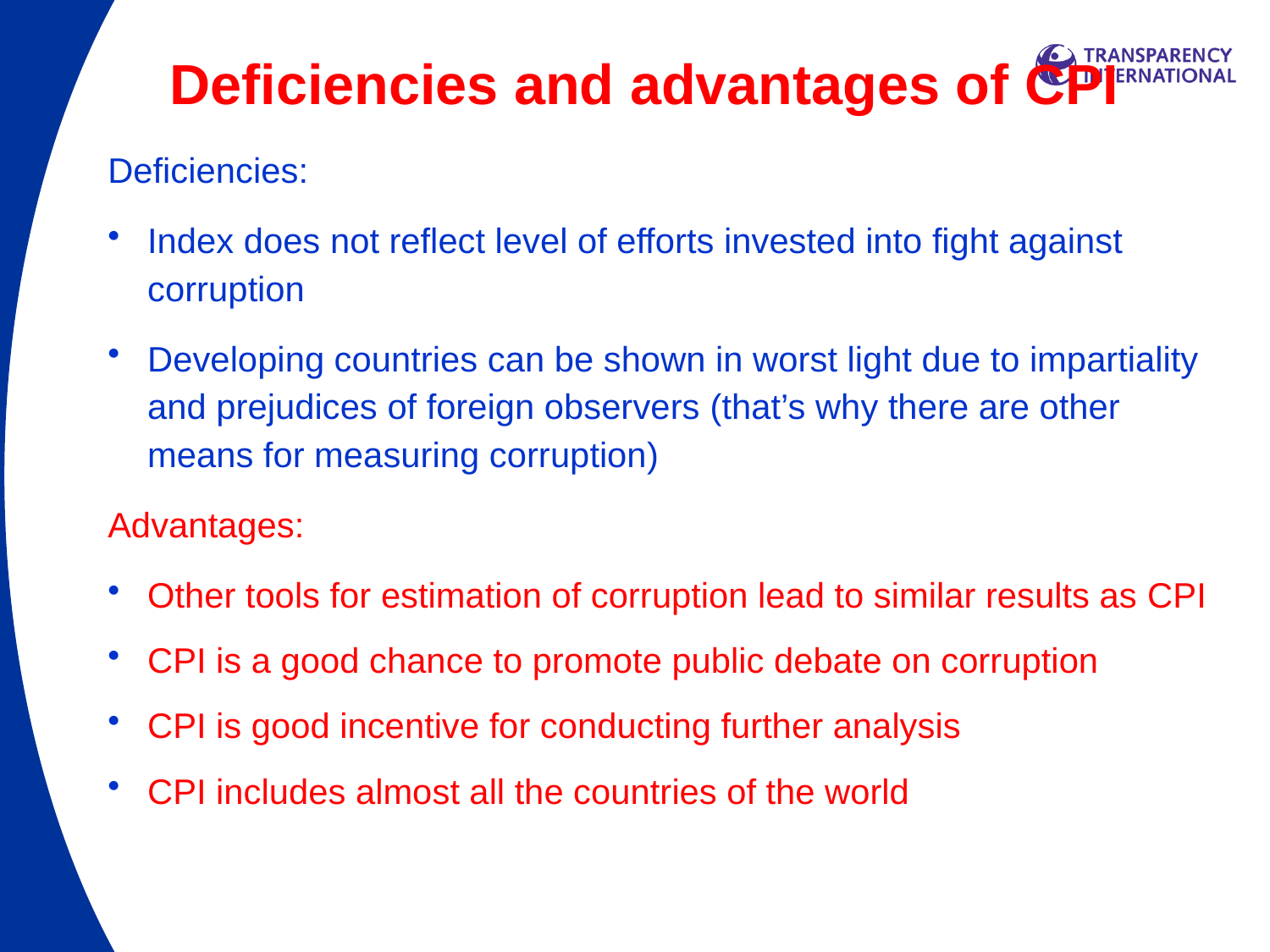

# Deficiencies and advantages of CPI
Deficiencies:
Index does not reflect level of efforts invested into fight against corruption
Developing countries can be shown in worst light due to impartiality and prejudices of foreign observers (that’s why there are other means for measuring corruption)
Advantages:
Other tools for estimation of corruption lead to similar results as CPI
CPI is a good chance to promote public debate on corruption
CPI is good incentive for conducting further analysis
CPI includes almost all the countries of the world